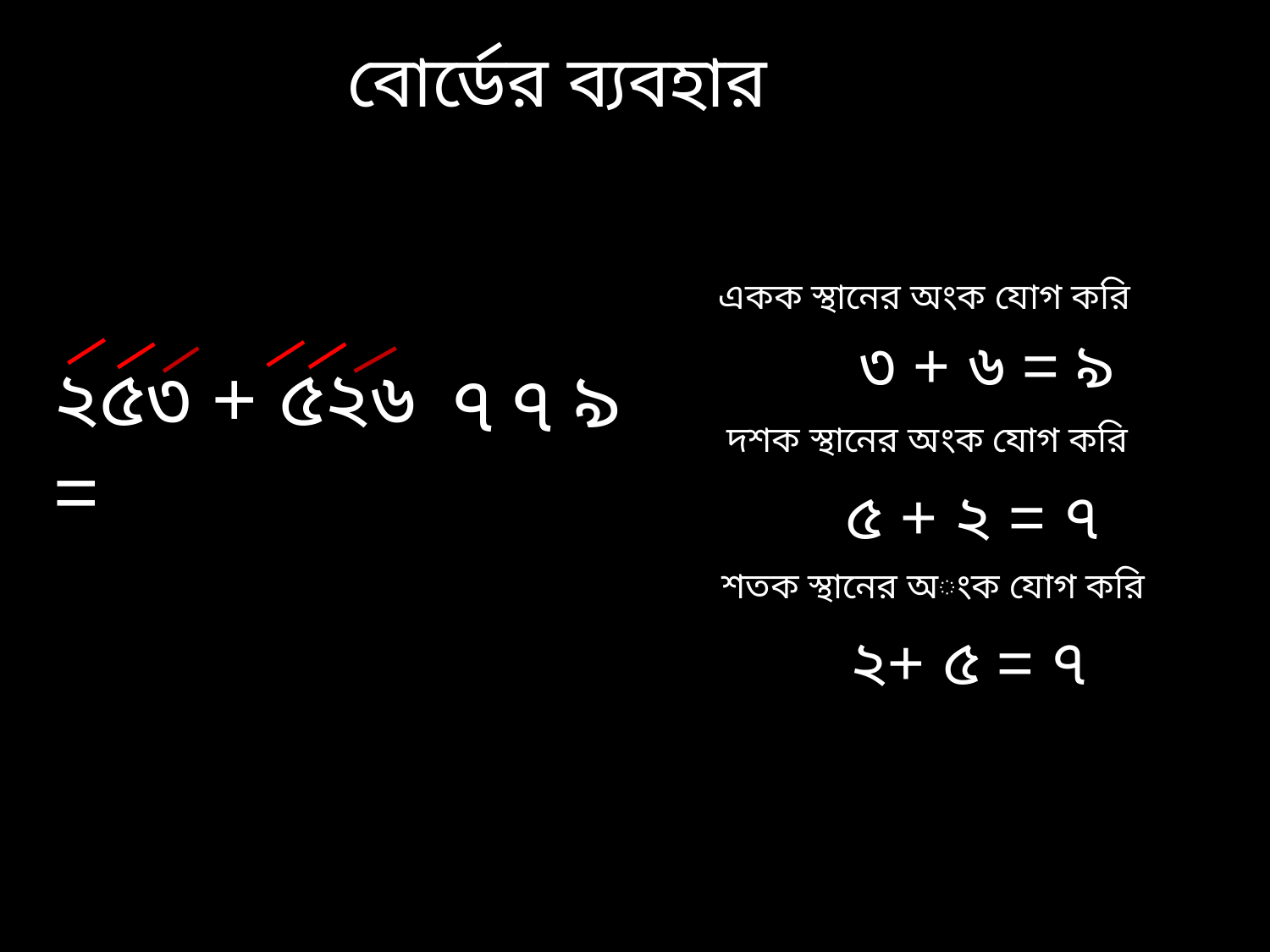

বোর্ডের ব্যবহার
একক স্থানের অংক যোগ করি
৩ + ৬ = ৯
২৫৩ + ৫২৬ =
৯
৭
৭
দশক স্থানের অংক যোগ করি
৫ + ২ = ৭
শতক স্থানের অংক যোগ করি
২+ ৫ = ৭